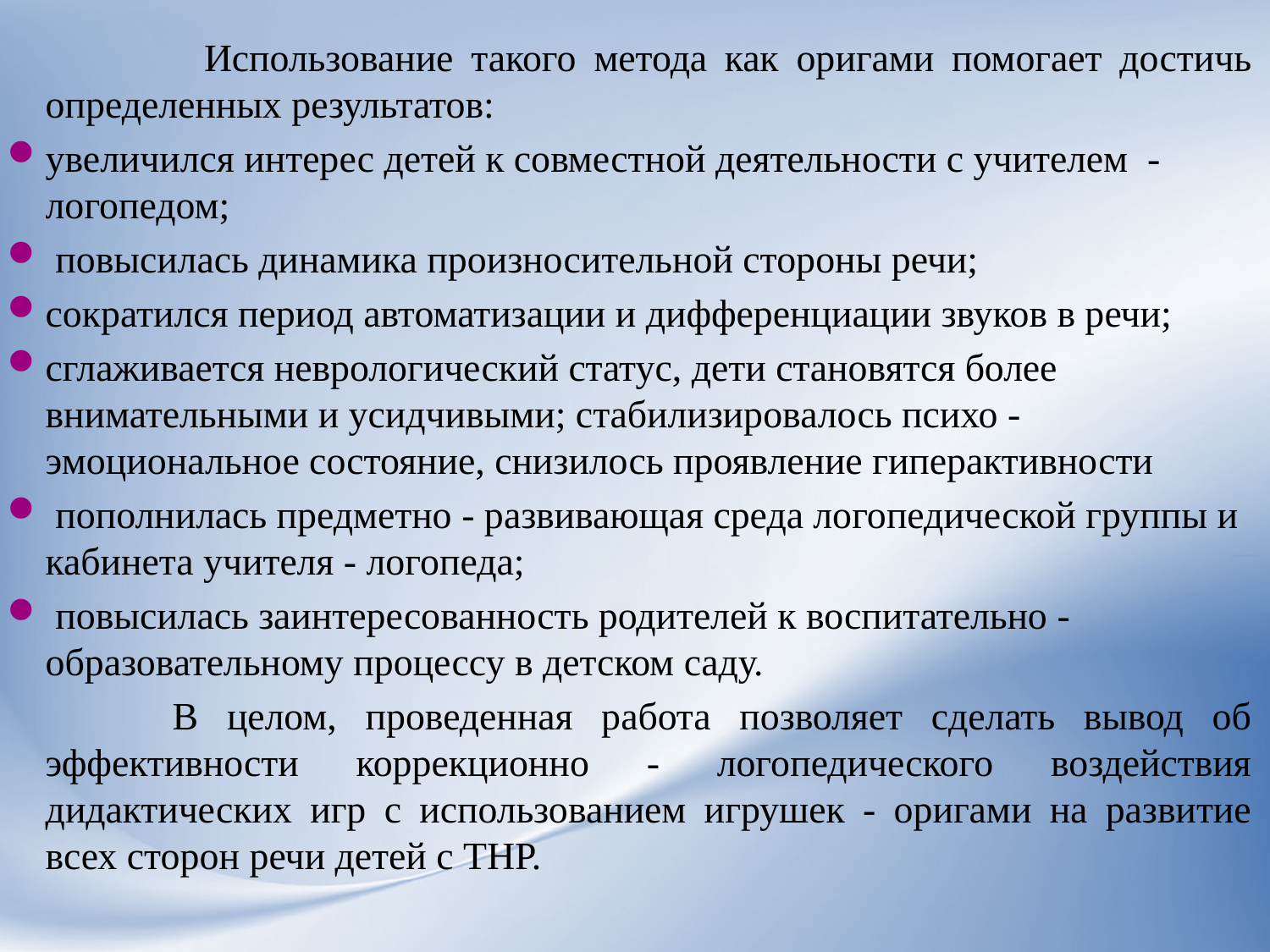

Использование такого метода как оригами помогает достичь определенных результатов:
увеличился интерес детей к совместной деятельности с учителем  - логопедом;
 повысилась динамика произносительной стороны речи;
сократился период автоматизации и дифференциации звуков в речи;
сглаживается неврологический статус, дети становятся более внимательными и усидчивыми; стабилизировалось психо - эмоциональное состояние, снизилось проявление гиперактивности
 пополнилась предметно - развивающая среда логопедической группы и кабинета учителя - логопеда;
 повысилась заинтересованность родителей к воспитательно - образовательному процессу в детском саду.
		В целом, проведенная работа позволяет сделать вывод об эффективности коррекционно - логопедического воздействия дидактических игр с использованием игрушек - оригами на развитие всех сторон речи детей с ТНР.